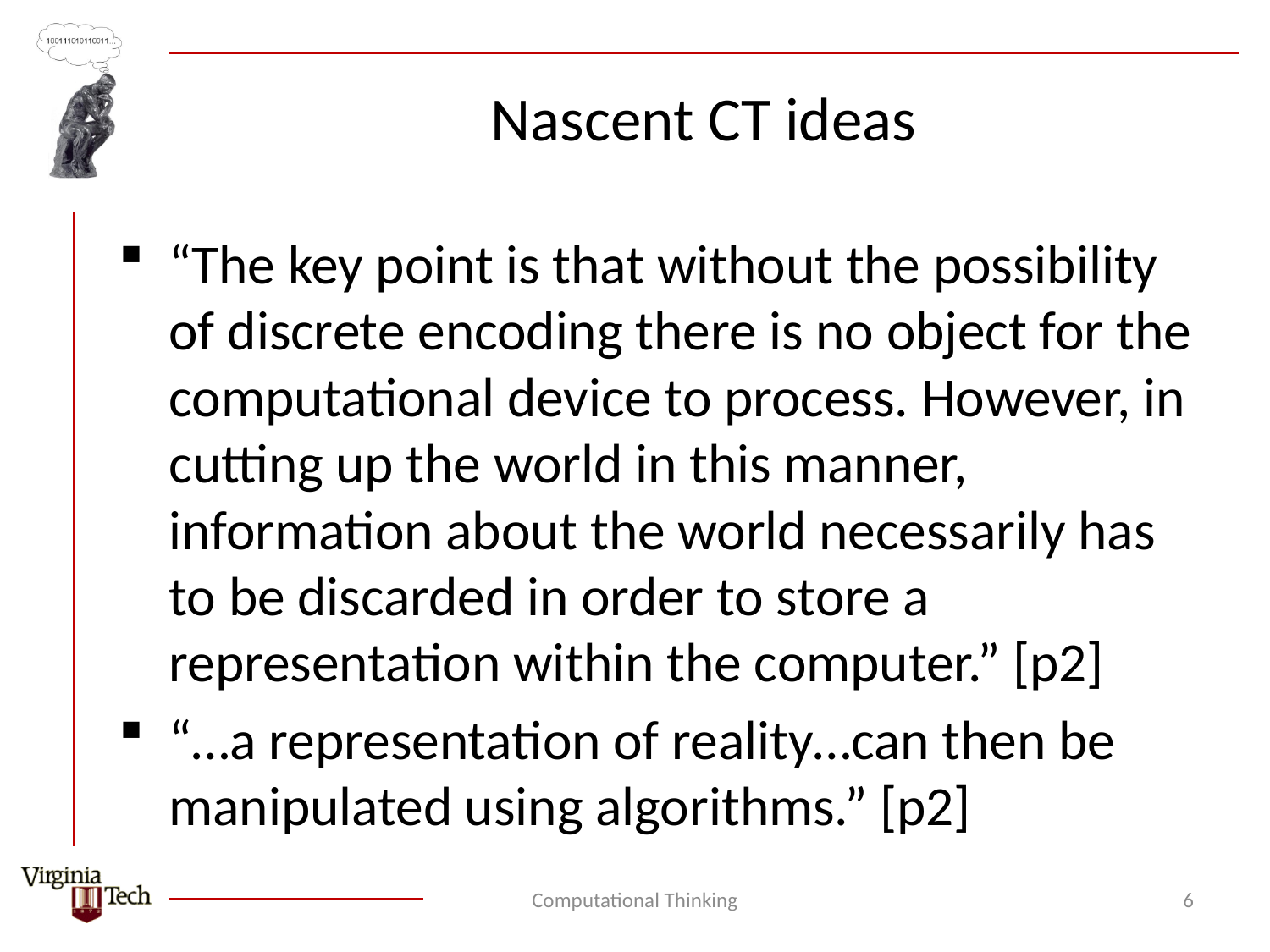

# Nascent CT ideas
“The key point is that without the possibility of discrete encoding there is no object for the computational device to process. However, in cutting up the world in this manner, information about the world necessarily has to be discarded in order to store a representation within the computer.” [p2]
“…a representation of reality…can then be manipulated using algorithms.” [p2]
Computational Thinking
6